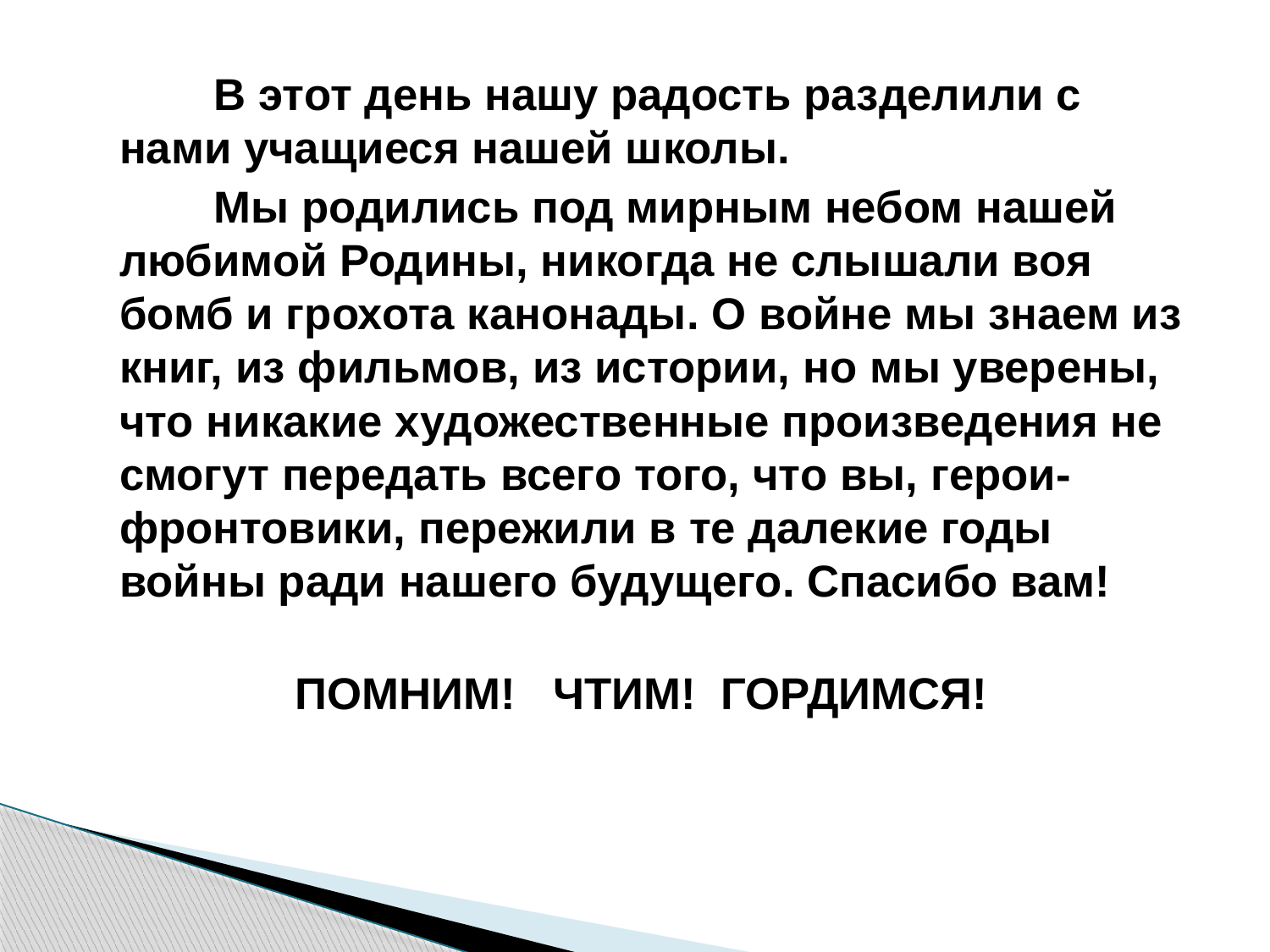

В этот день нашу радость разделили с нами учащиеся нашей школы.
          Мы родились под мирным небом нашей любимой Родины, никогда не слышали воя бомб и грохота канонады. О войне мы знаем из книг, из фильмов, из истории, но мы уверены, что никакие художественные произведения не смогут передать всего того, что вы, герои-фронтовики, пережили в те далекие годы войны ради нашего будущего. Спасибо вам!
ПОМНИМ!   ЧТИМ!  ГОРДИМСЯ!